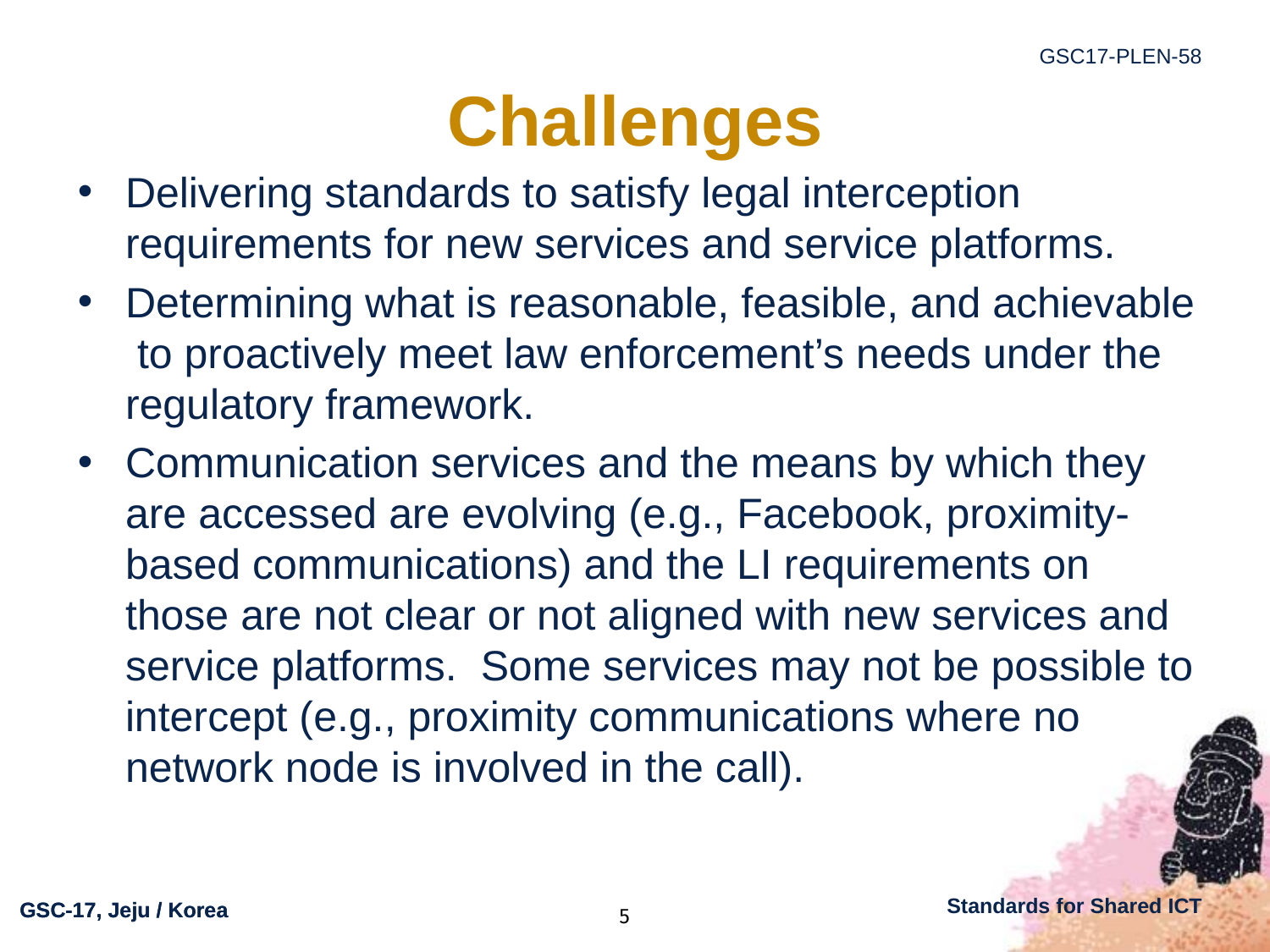

# Challenges
Delivering standards to satisfy legal interception requirements for new services and service platforms.
Determining what is reasonable, feasible, and achievable  to proactively meet law enforcement’s needs under the regulatory framework.
Communication services and the means by which they are accessed are evolving (e.g., Facebook, proximity-based communications) and the LI requirements on those are not clear or not aligned with new services and service platforms.  Some services may not be possible to intercept (e.g., proximity communications where no network node is involved in the call).
5